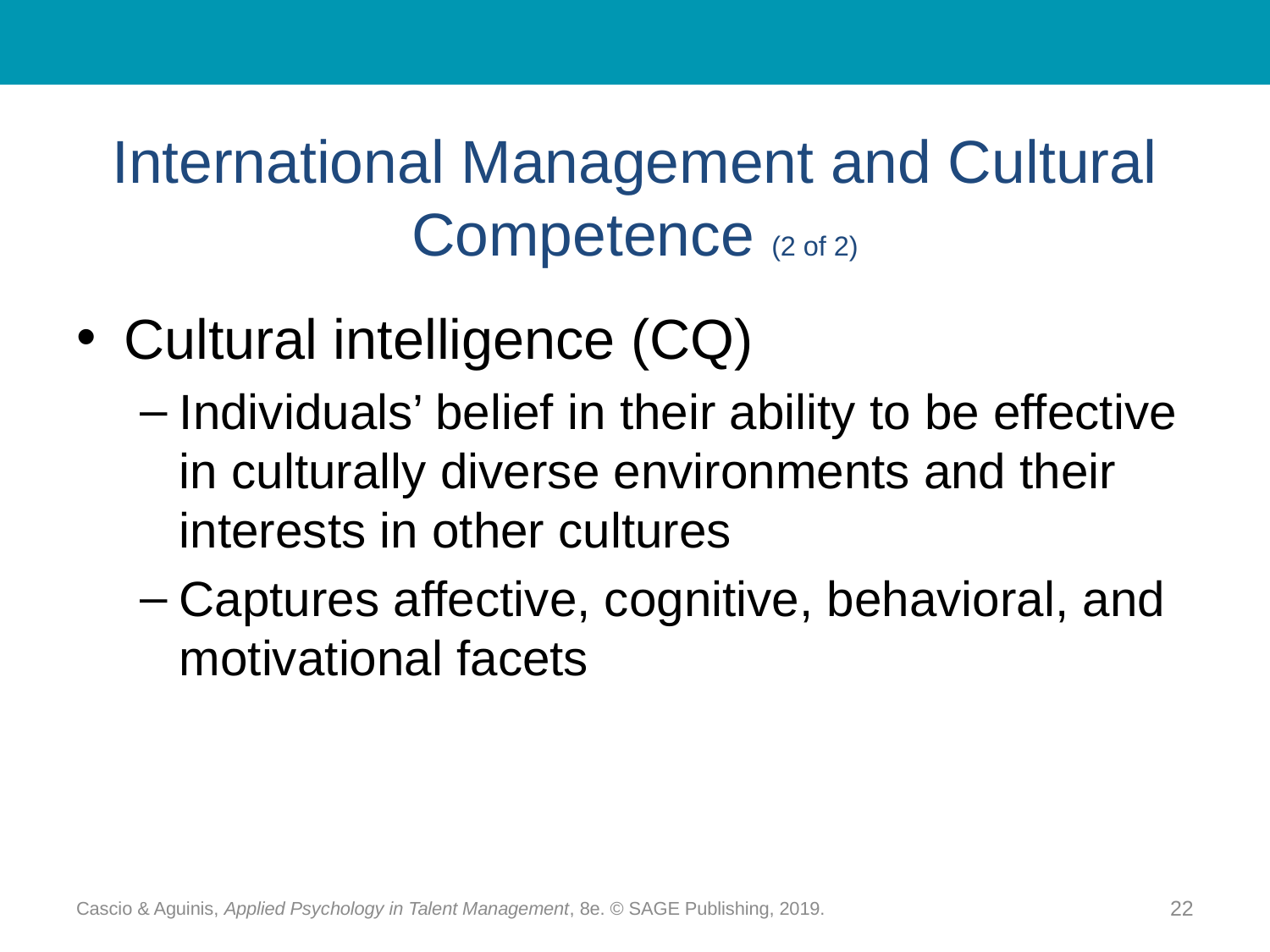

# International Management and Cultural Competence (2 of 2)
Cultural intelligence (CQ)
Individuals’ belief in their ability to be effective in culturally diverse environments and their interests in other cultures
Captures affective, cognitive, behavioral, and motivational facets
Cascio & Aguinis, Applied Psychology in Talent Management, 8e. © SAGE Publishing, 2019.
22